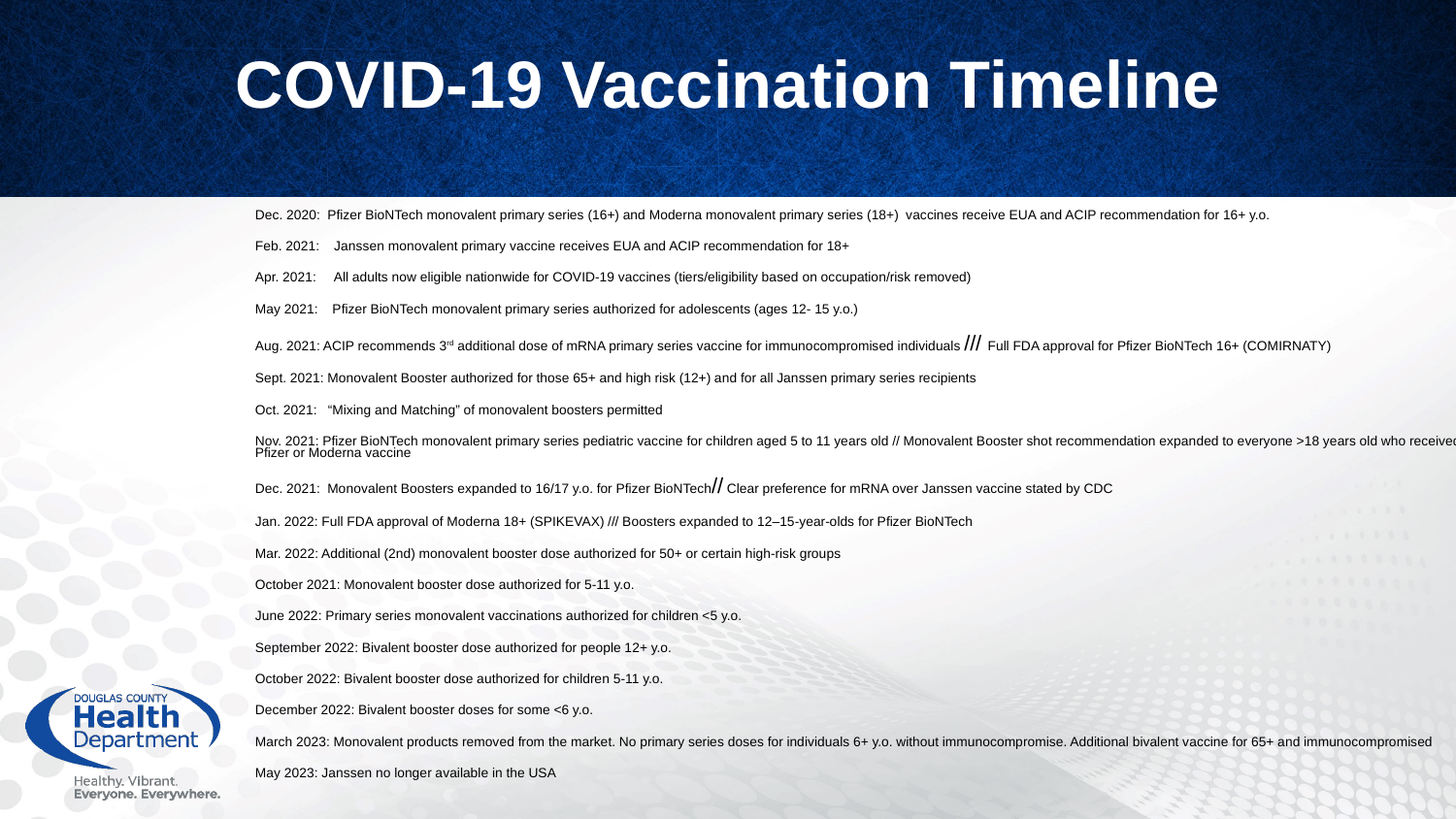

# COVID-19 Vaccination Timeline

Dec. 2020:  Pfizer BioNTech monovalent primary series (16+) and Moderna monovalent primary series (18+)  vaccines receive EUA and ACIP recommendation for 16+ y.o.
Feb. 2021:    Janssen monovalent primary vaccine receives EUA and ACIP recommendation for 18+
Apr. 2021:     All adults now eligible nationwide for COVID-19 vaccines (tiers/eligibility based on occupation/risk removed)
May 2021:    Pfizer BioNTech monovalent primary series authorized for adolescents (ages 12- 15 y.o.)
Aug. 2021: ACIP recommends 3rd additional dose of mRNA primary series vaccine for immunocompromised individuals /// Full FDA approval for Pfizer BioNTech 16+ (COMIRNATY)
Sept. 2021: Monovalent Booster authorized for those 65+ and high risk (12+) and for all Janssen primary series recipients
Oct. 2021:   “Mixing and Matching” of monovalent boosters permitted
Nov. 2021: Pfizer BioNTech monovalent primary series pediatric vaccine for children aged 5 to 11 years old // Monovalent Booster shot recommendation expanded to everyone >18 years old who received Pfizer or Moderna vaccine
Dec. 2021:  Monovalent Boosters expanded to 16/17 y.o. for Pfizer BioNTech// Clear preference for mRNA over Janssen vaccine stated by CDC
Jan. 2022: Full FDA approval of Moderna 18+ (SPIKEVAX) /// Boosters expanded to 12–15-year-olds for Pfizer BioNTech
Mar. 2022: Additional (2nd) monovalent booster dose authorized for 50+ or certain high-risk groups
October 2021: Monovalent booster dose authorized for 5-11 y.o.
June 2022: Primary series monovalent vaccinations authorized for children <5 y.o.
September 2022: Bivalent booster dose authorized for people 12+ y.o.
October 2022: Bivalent booster dose authorized for children 5-11 y.o.
December 2022: Bivalent booster doses for some <6 y.o.
March 2023: Monovalent products removed from the market. No primary series doses for individuals 6+ y.o. without immunocompromise. Additional bivalent vaccine for 65+ and immunocompromised
May 2023: Janssen no longer available in the USA